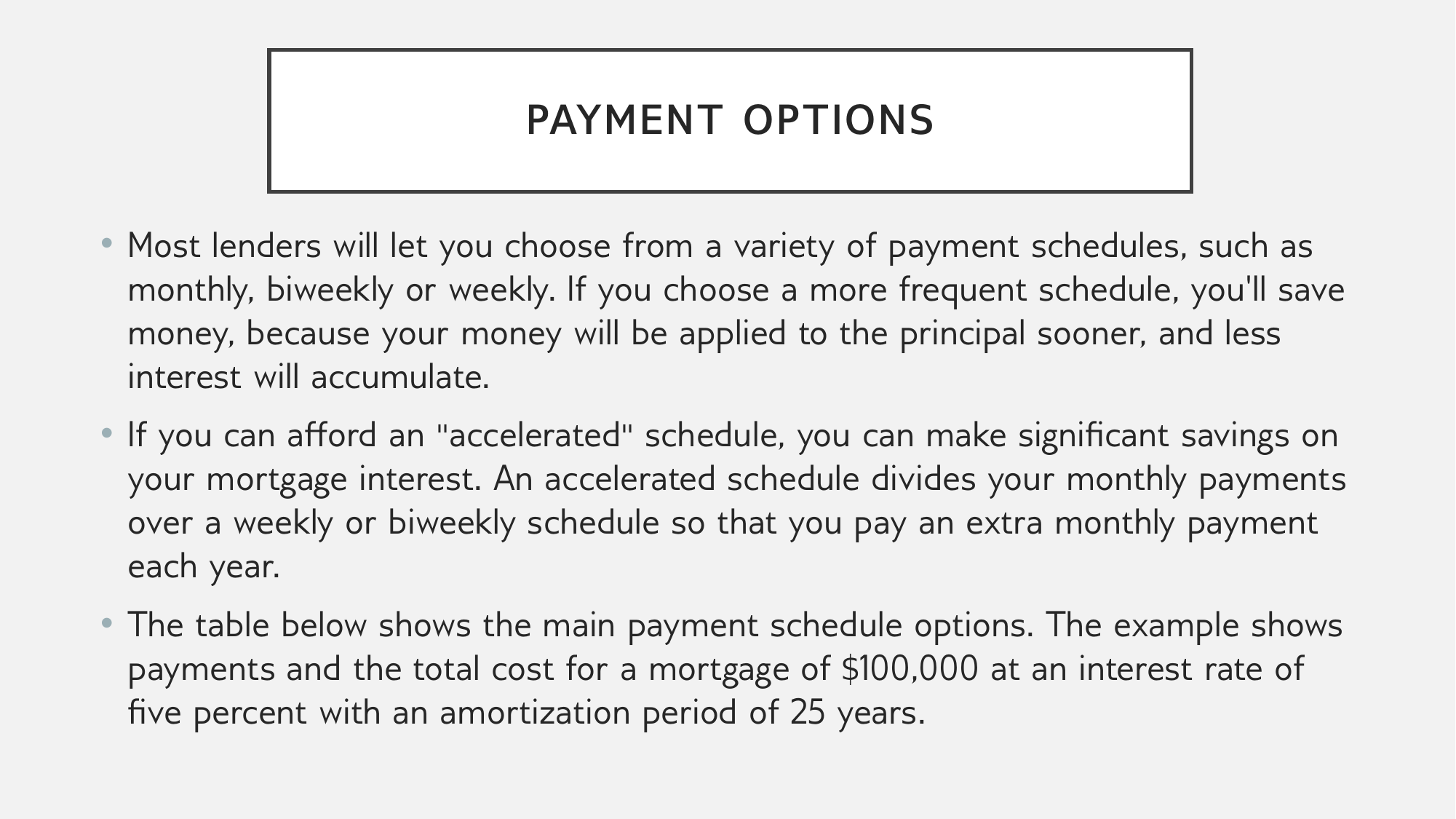

# Payment options
Most lenders will let you choose from a variety of payment schedules, such as monthly, biweekly or weekly. If you choose a more frequent schedule, you'll save money, because your money will be applied to the principal sooner, and less interest will accumulate.
If you can afford an "accelerated" schedule, you can make significant savings on your mortgage interest. An accelerated schedule divides your monthly payments over a weekly or biweekly schedule so that you pay an extra monthly payment each year.
The table below shows the main payment schedule options. The example shows payments and the total cost for a mortgage of $100,000 at an interest rate of five percent with an amortization period of 25 years.